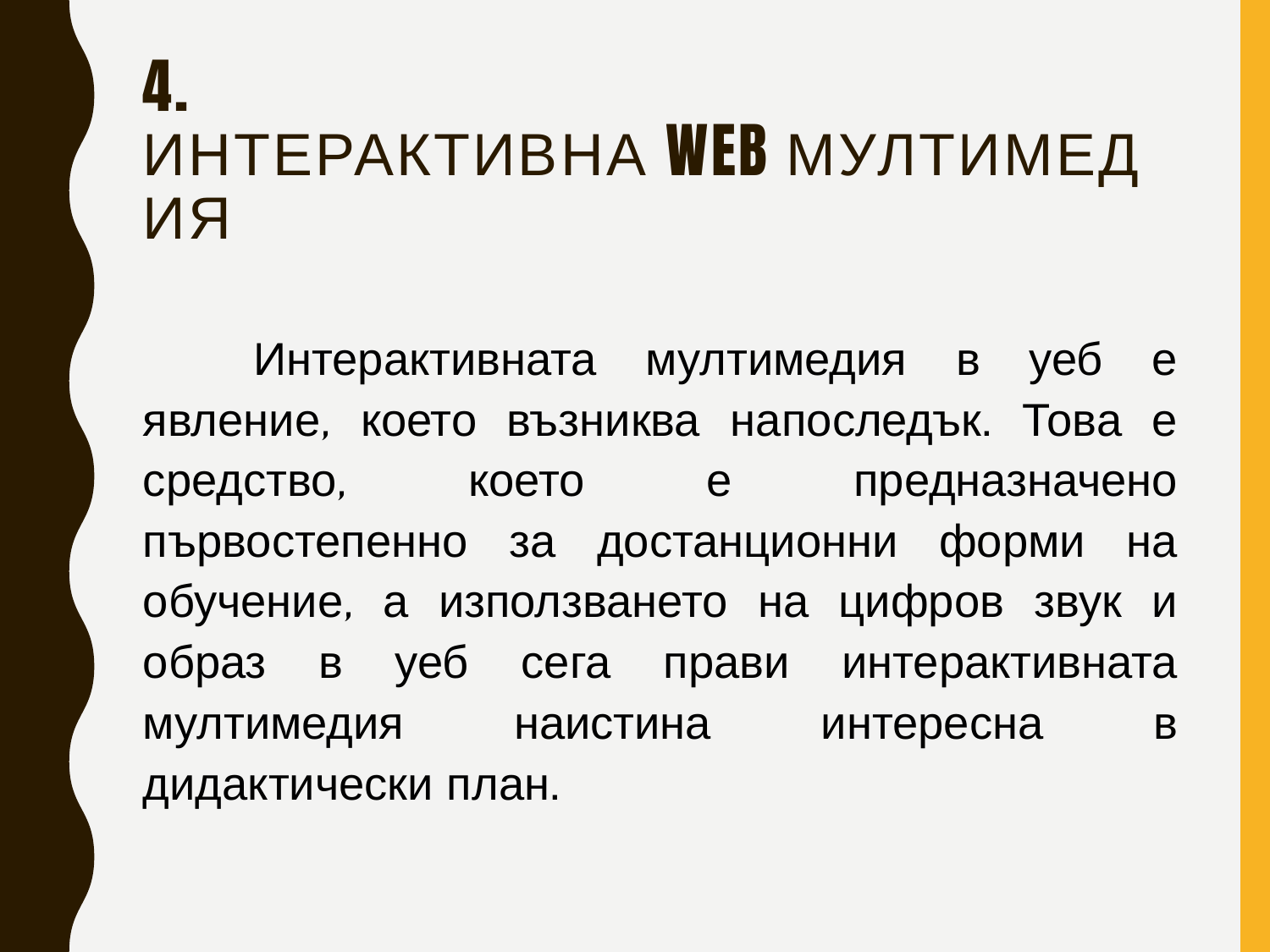

# 4. Интерактивна Web мултимедия
	Интерактивната мултимедия в уеб е явление, което възниква напоследък. Това е средство, което е предназначено първостепенно за достанционни форми на обучение, а използването на цифров звук и образ в уеб сега прави интерактивната мултимедия наистина интересна в дидактически план.